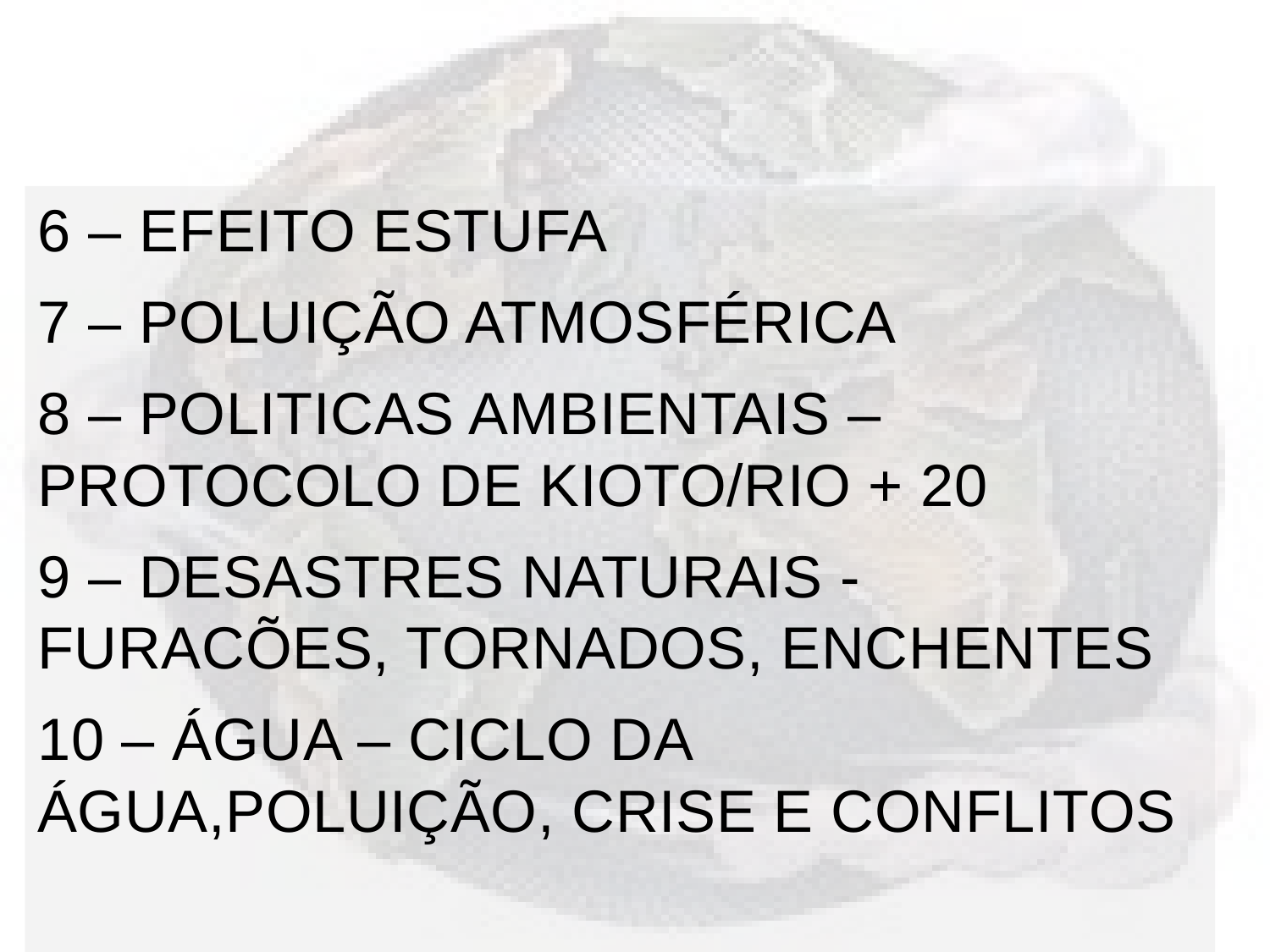

6 – EFEITO ESTUFA
7 – POLUIÇÃO ATMOSFÉRICA
8 – POLITICAS AMBIENTAIS – PROTOCOLO DE KIOTO/RIO + 20
9 – DESASTRES NATURAIS - FURACÕES, TORNADOS, ENCHENTES
10 – ÁGUA – CICLO DA ÁGUA,POLUIÇÃO, CRISE E CONFLITOS